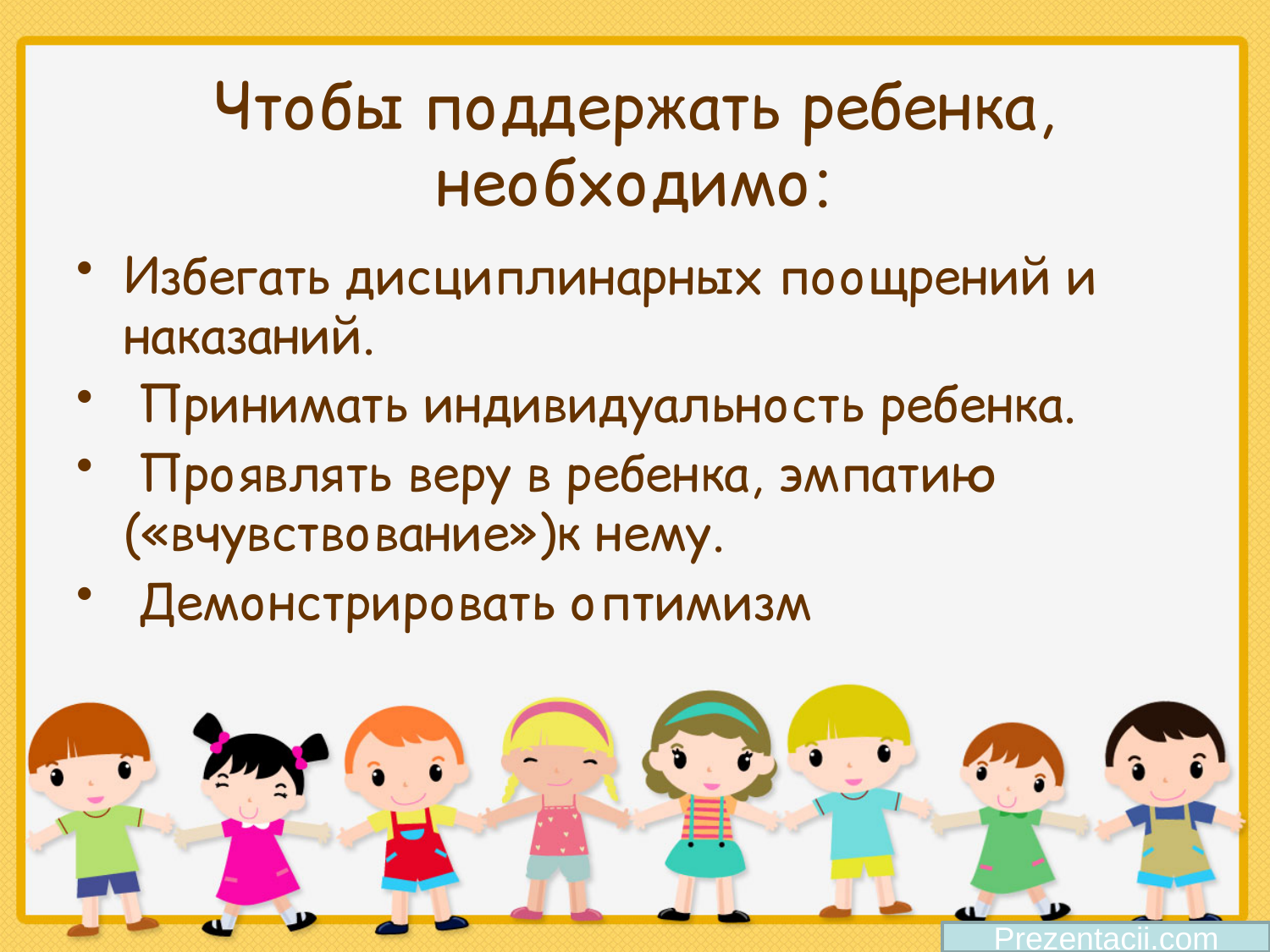

# Чтобы поддержать ребенка, необходимо:
Избегать дисциплинарных поощрений и наказаний.
 Принимать индивидуальность ребенка.
 Проявлять веру в ребенка, эмпатию («вчувствование»)к нему.
 Демонстрировать оптимизм
Prezentacii.com